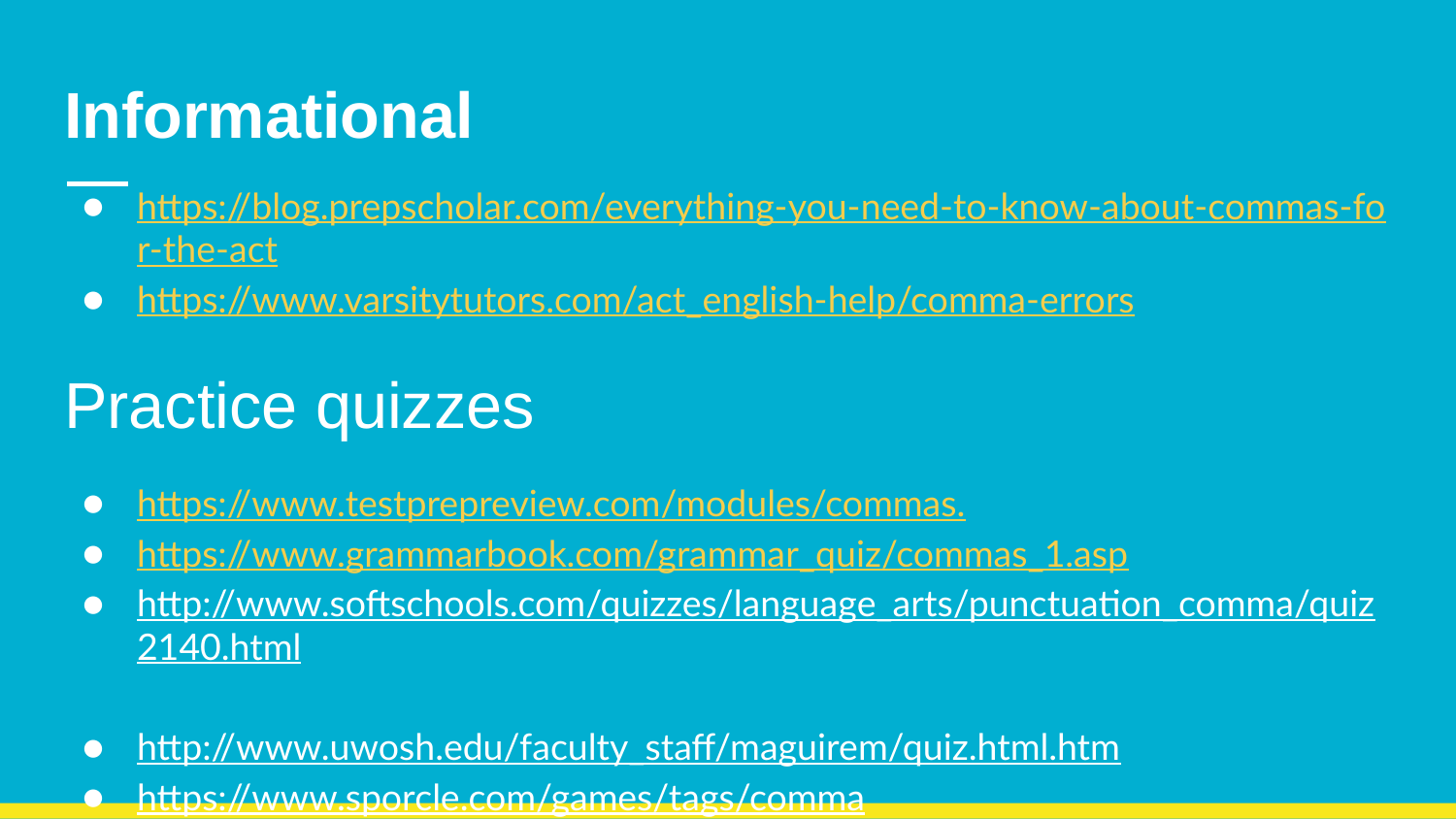

# Informational

https://blog.prepscholar.com/everything-you-need-to-know-about-commas-for-the-act
https://www.varsitytutors.com/act_english-help/comma-errors
Practice quizzes
https://www.testprepreview.com/modules/commas.
https://www.grammarbook.com/grammar_quiz/commas_1.asp
http://www.softschools.com/quizzes/language_arts/punctuation_comma/quiz2140.html
http://www.uwosh.edu/faculty_staff/maguirem/quiz.html.htm
https://www.sporcle.com/games/tags/comma